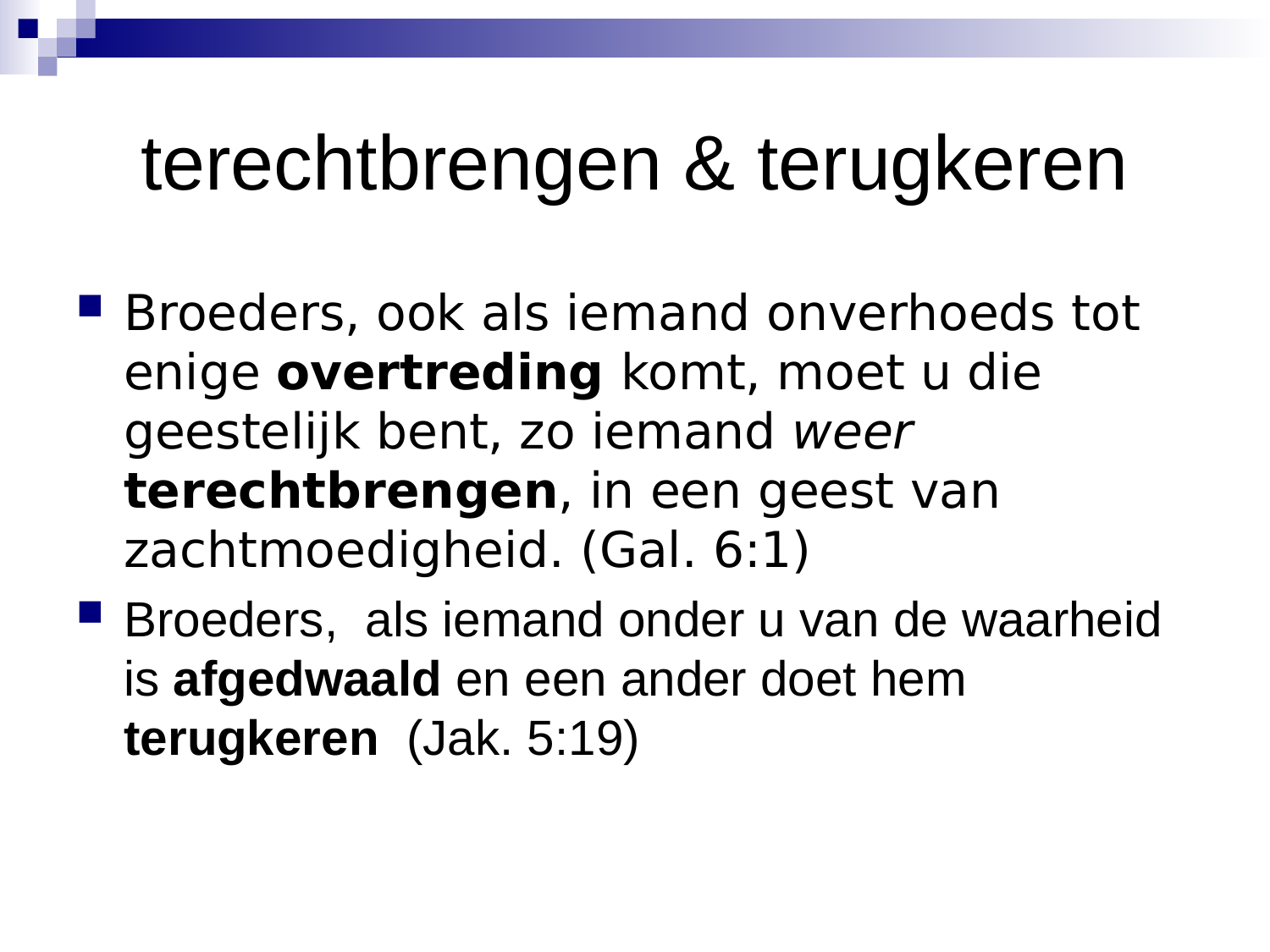

# terechtbrengen & terugkeren
Broeders, ook als iemand onverhoeds tot enige overtreding komt, moet u die geestelijk bent, zo iemand weer terechtbrengen, in een geest van zachtmoedigheid. (Gal. 6:1)
Broeders,  als iemand onder u van de waarheid is afgedwaald en een ander doet hem terugkeren  (Jak. 5:19)